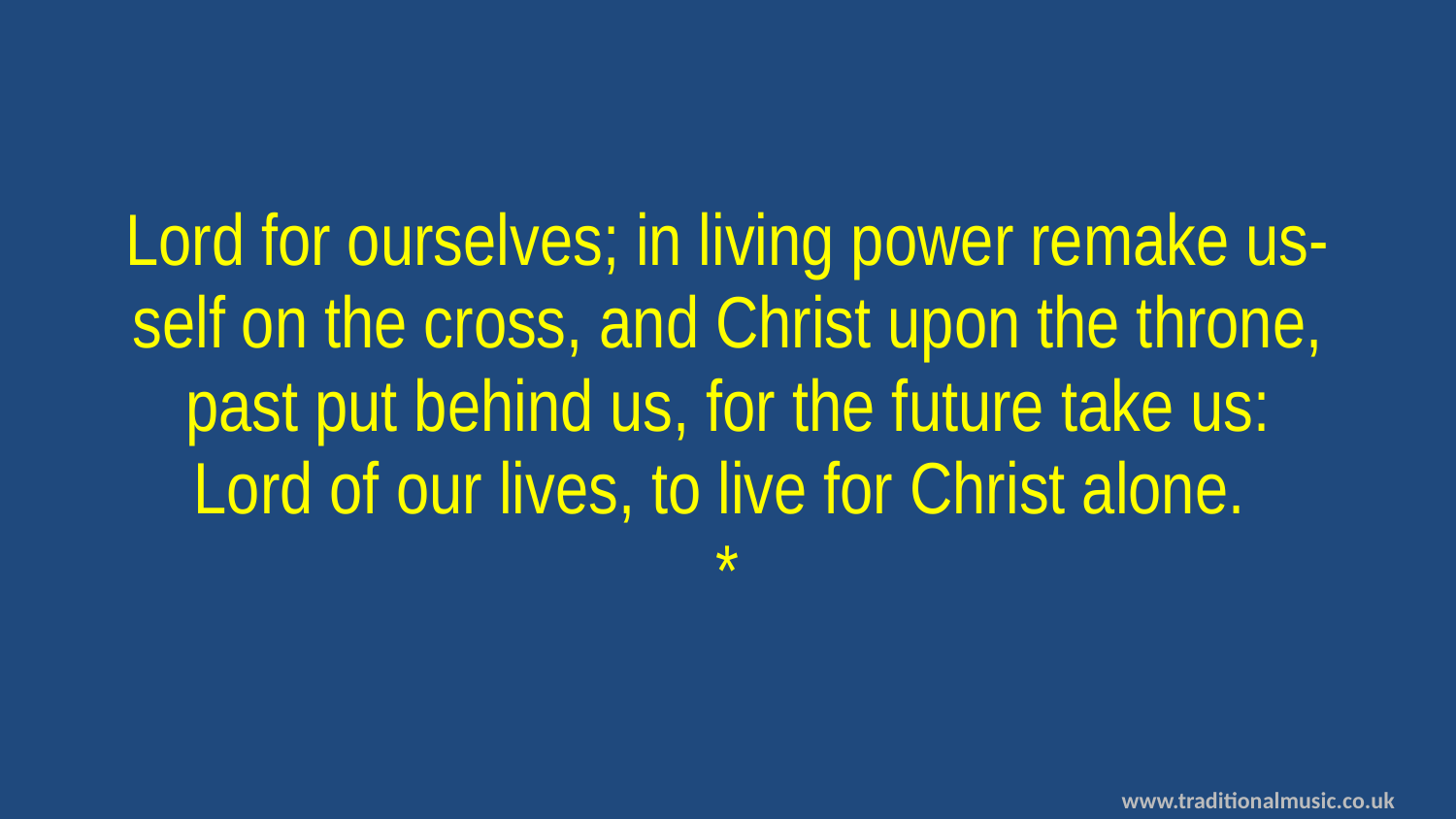

Lord for ourselves; in living power remake us-
self on the cross, and Christ upon the throne,
past put behind us, for the future take us:
Lord of our lives, to live for Christ alone.
*